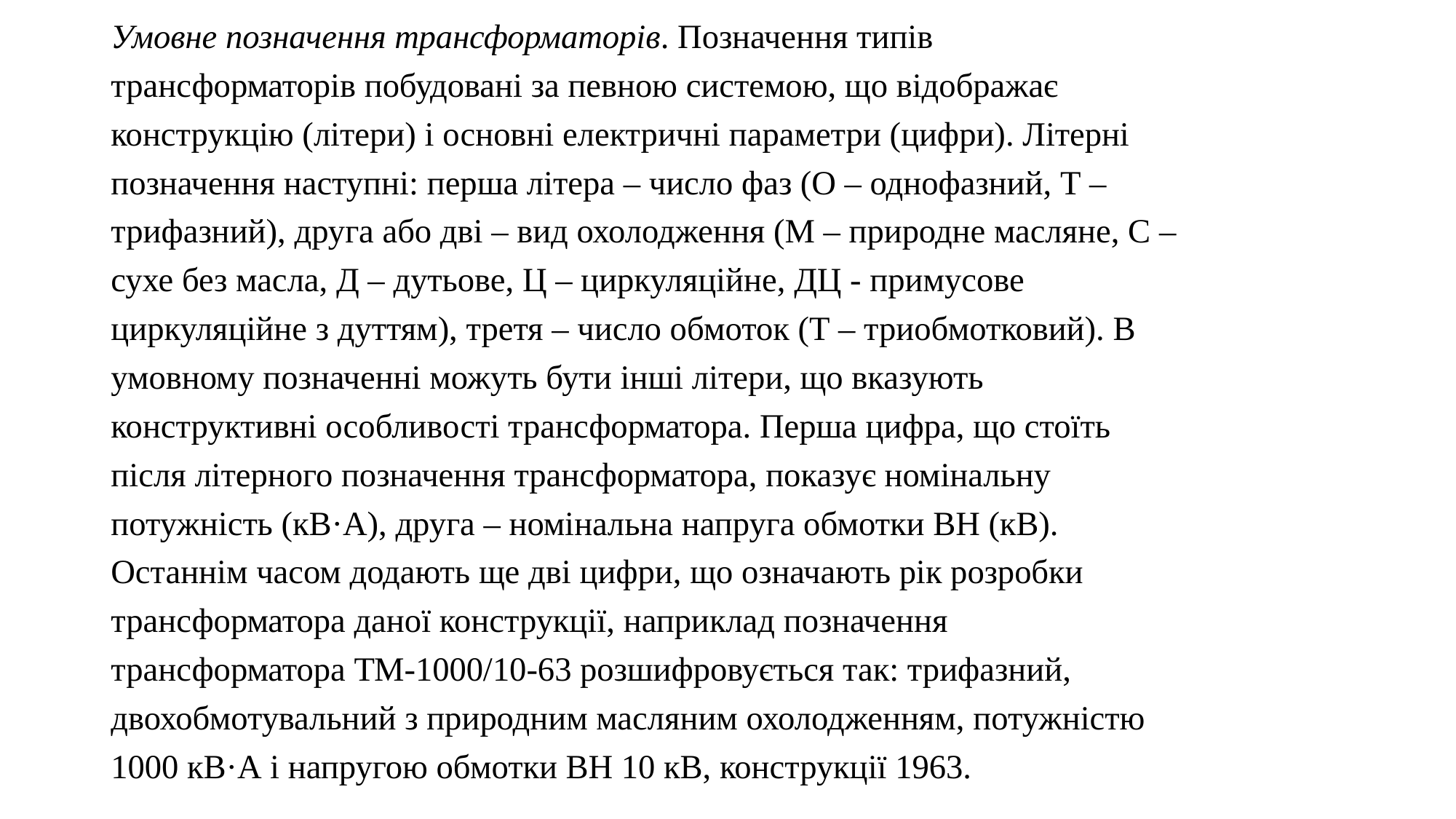

Умовне позначення трансформаторів. Позначення типів
трансформаторів побудовані за певною системою, що відображає
конструкцію (літери) і основні електричні параметри (цифри). Літерні
позначення наступні: перша літера – число фаз (О – однофазний, Т –
трифазний), друга або дві – вид охолодження (М – природне масляне, С –
сухе без масла, Д – дутьове, Ц – циркуляційне, ДЦ - примусове
циркуляційне з дуттям), третя – число обмоток (Т – триобмотковий). В
умовному позначенні можуть бути інші літери, що вказують
конструктивні особливості трансформатора. Перша цифра, що стоїть
після літерного позначення трансформатора, показує номінальну
потужність (кВ·А), друга – номінальна напруга обмотки ВН (кВ).
Останнім часом додають ще дві цифри, що означають рік розробки
трансформатора даної конструкції, наприклад позначення
трансформатора ТМ-1000/10-63 розшифровується так: трифазний,
двохобмотувальний з природним масляним охолодженням, потужністю
1000 кВ·А і напругою обмотки ВН 10 кВ, конструкції 1963.